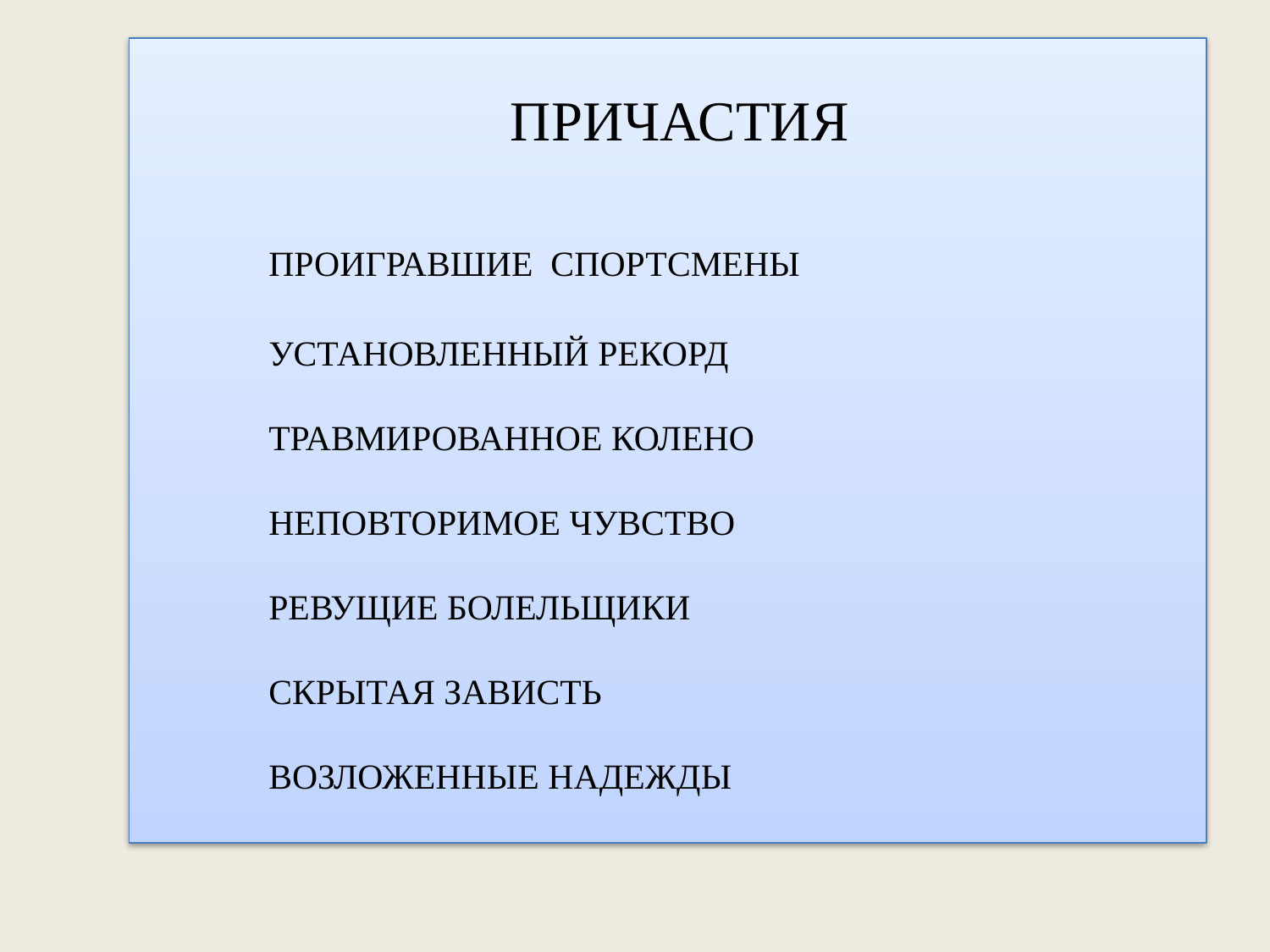

# ПРИЧАСТИЯ ПРОИГРАВШИЕ  СПОРТСМЕНЫ УСТАНОВЛЕННЫЙ РЕКОРД ТРАВМИРОВАННОЕ КОЛЕНО НЕПОВТОРИМОЕ ЧУВСТВО РЕВУЩИЕ БОЛЕЛЬЩИКИ СКРЫТАЯ ЗАВИСТЬ ВОЗЛОЖЕННЫЕ НАДЕЖДЫ